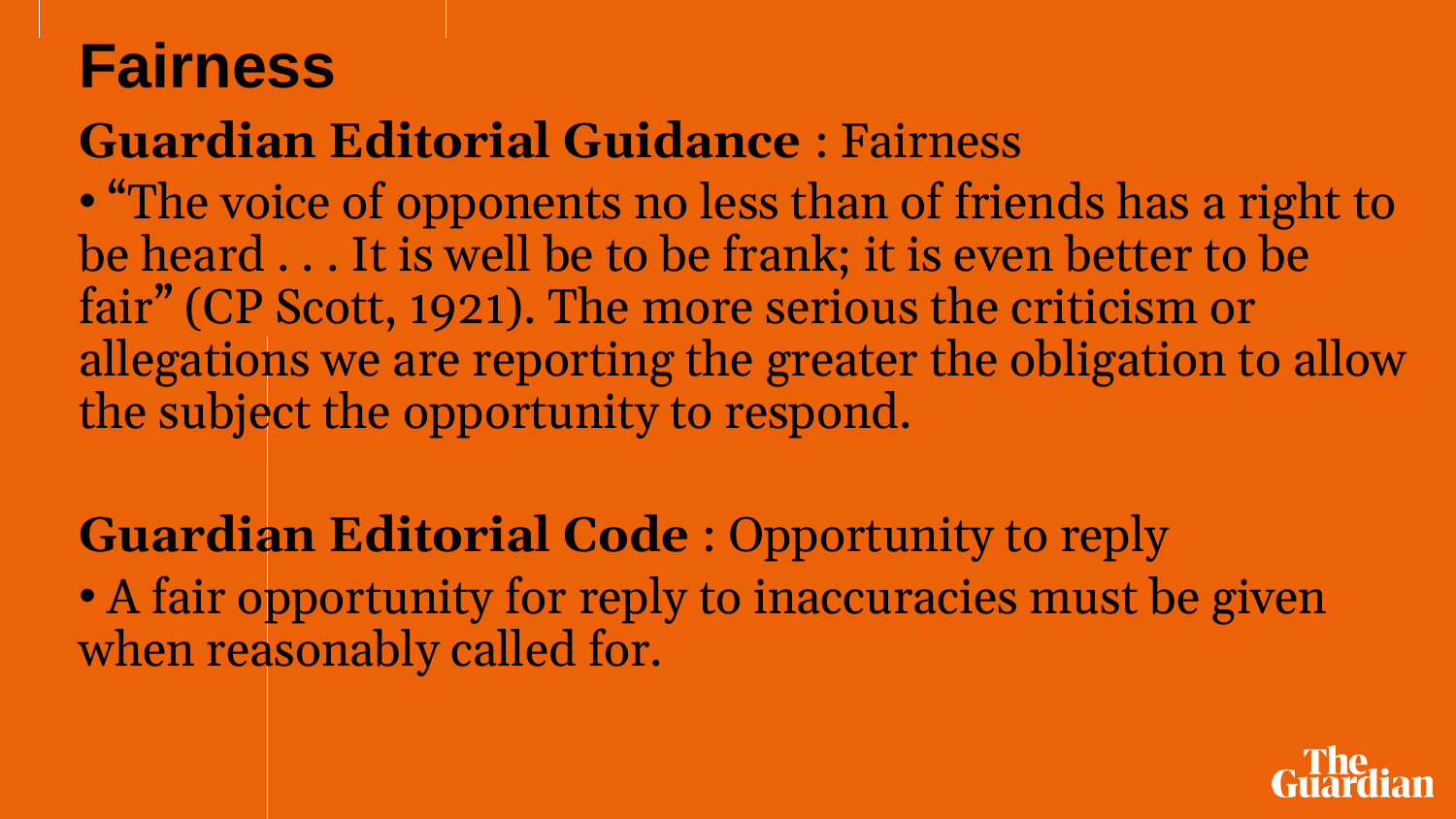

# Fairness
Guardian Editorial Guidance : Fairness
 “The voice of opponents no less than of friends has a right to be heard . . . It is well be to be frank; it is even better to be fair” (CP Scott, 1921). The more serious the criticism or allegations we are reporting the greater the obligation to allow the subject the opportunity to respond.

Guardian Editorial Code : Opportunity to reply
 A fair opportunity for reply to inaccuracies must be given when reasonably called for.